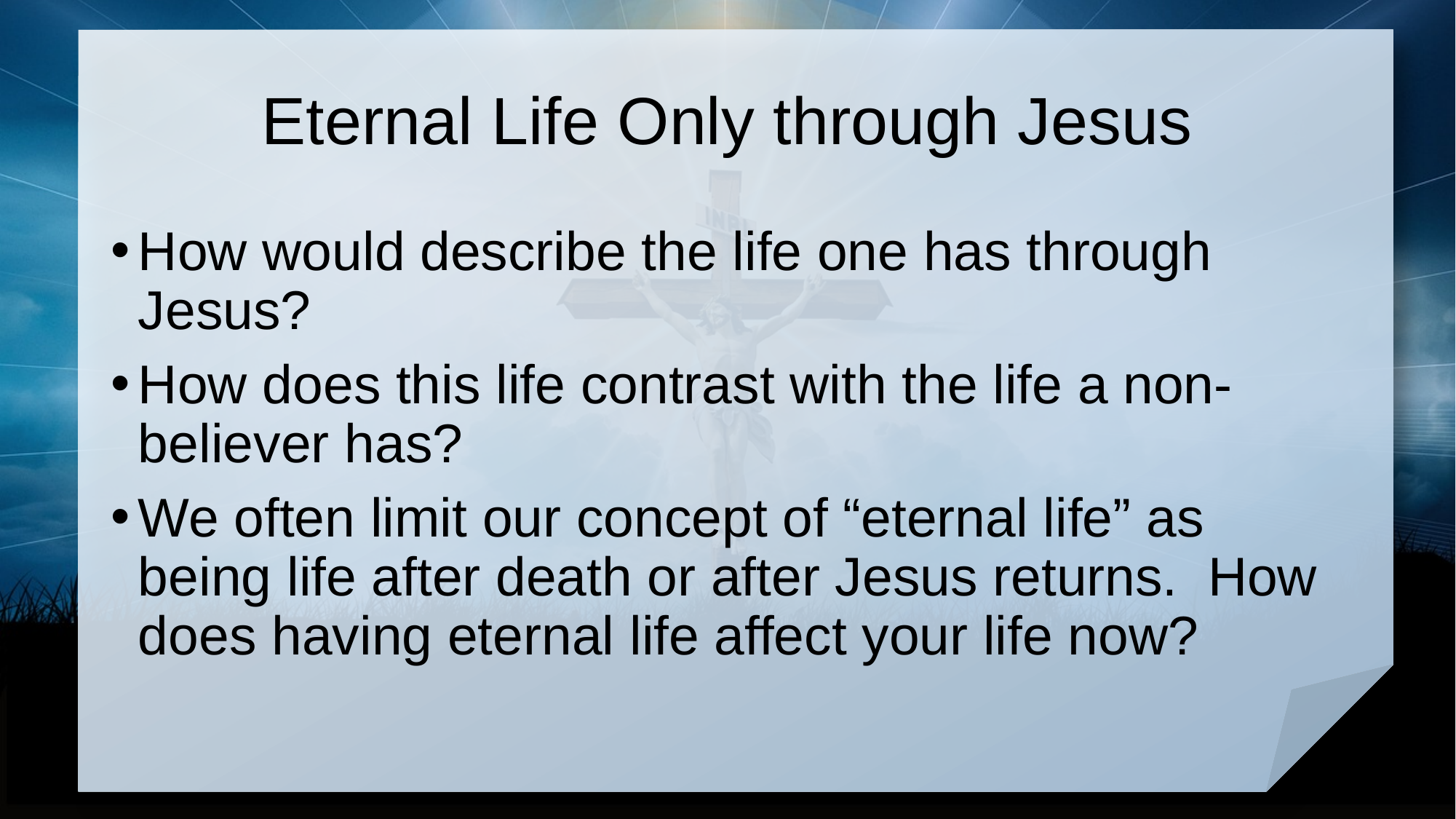

# Eternal Life Only through Jesus
How would describe the life one has through Jesus?
How does this life contrast with the life a non-believer has?
We often limit our concept of “eternal life” as being life after death or after Jesus returns.  How does having eternal life affect your life now?